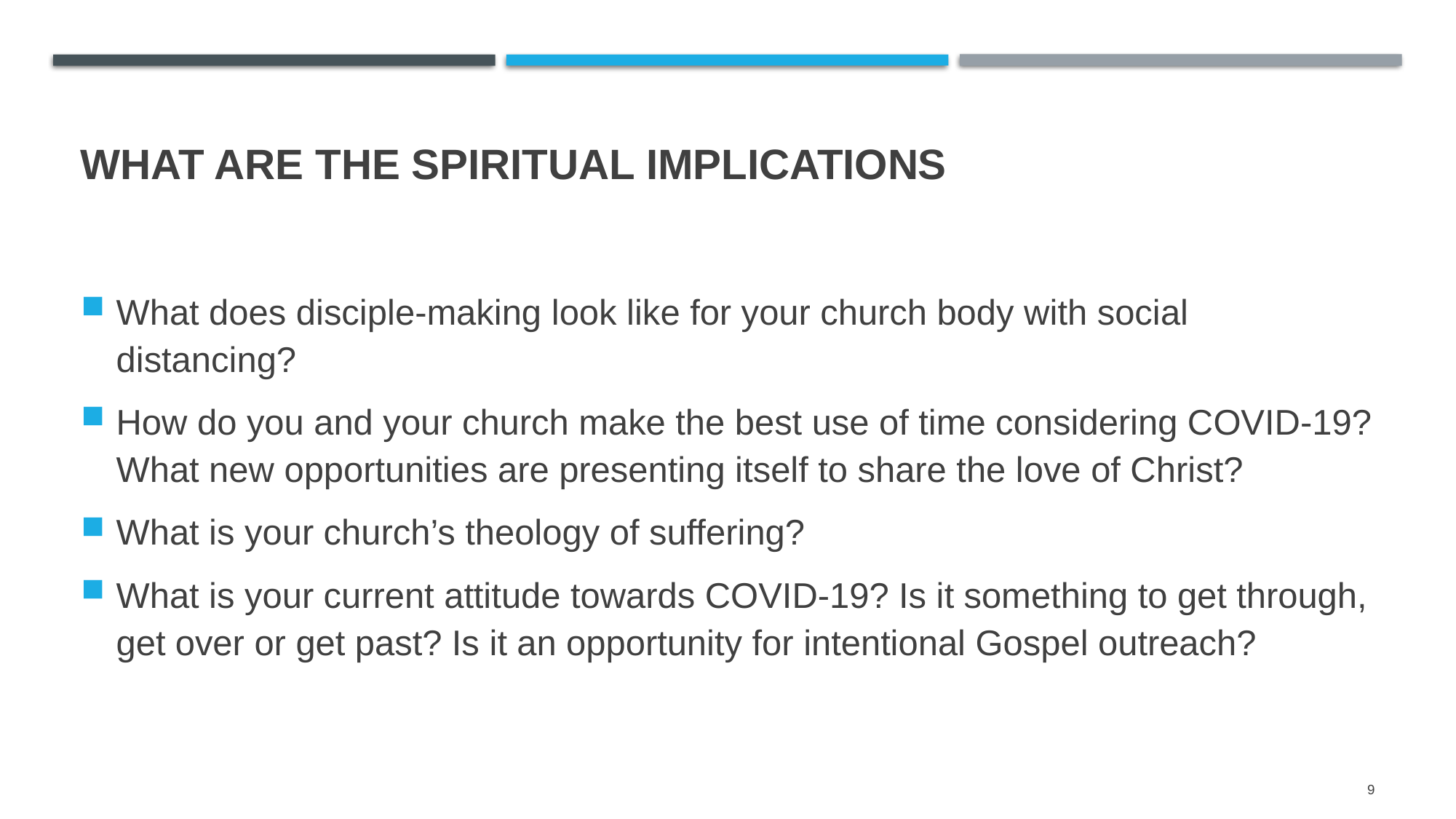

# What are the spiritual implications
What does disciple-making look like for your church body with social distancing?
How do you and your church make the best use of time considering COVID-19? What new opportunities are presenting itself to share the love of Christ?
What is your church’s theology of suffering?
What is your current attitude towards COVID-19? Is it something to get through, get over or get past? Is it an opportunity for intentional Gospel outreach?

9